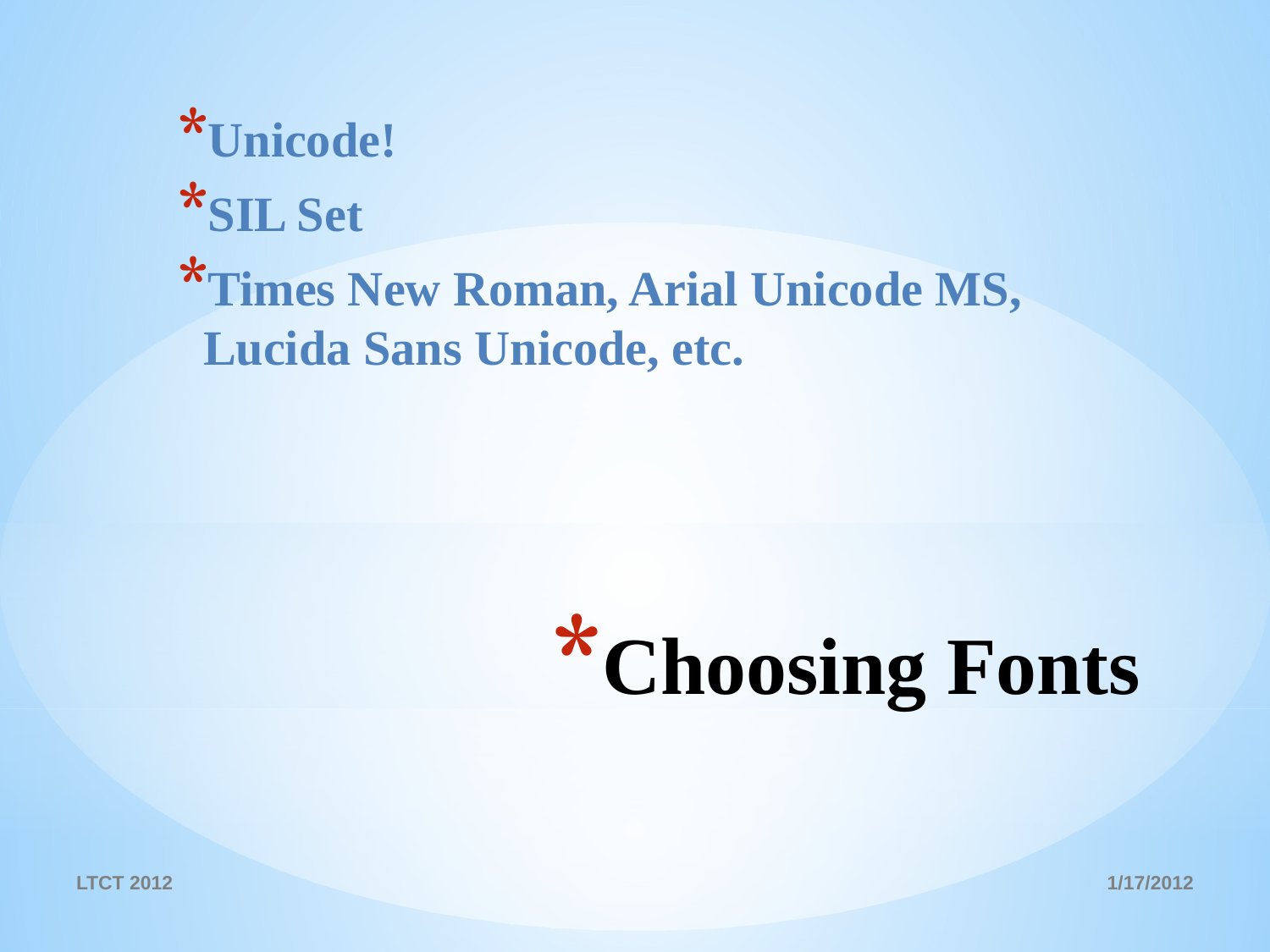

Unicode!
SIL Set
Times New Roman, Arial Unicode MS, Lucida Sans Unicode, etc.
# Choosing Fonts
LTCT 2012
1/17/2012